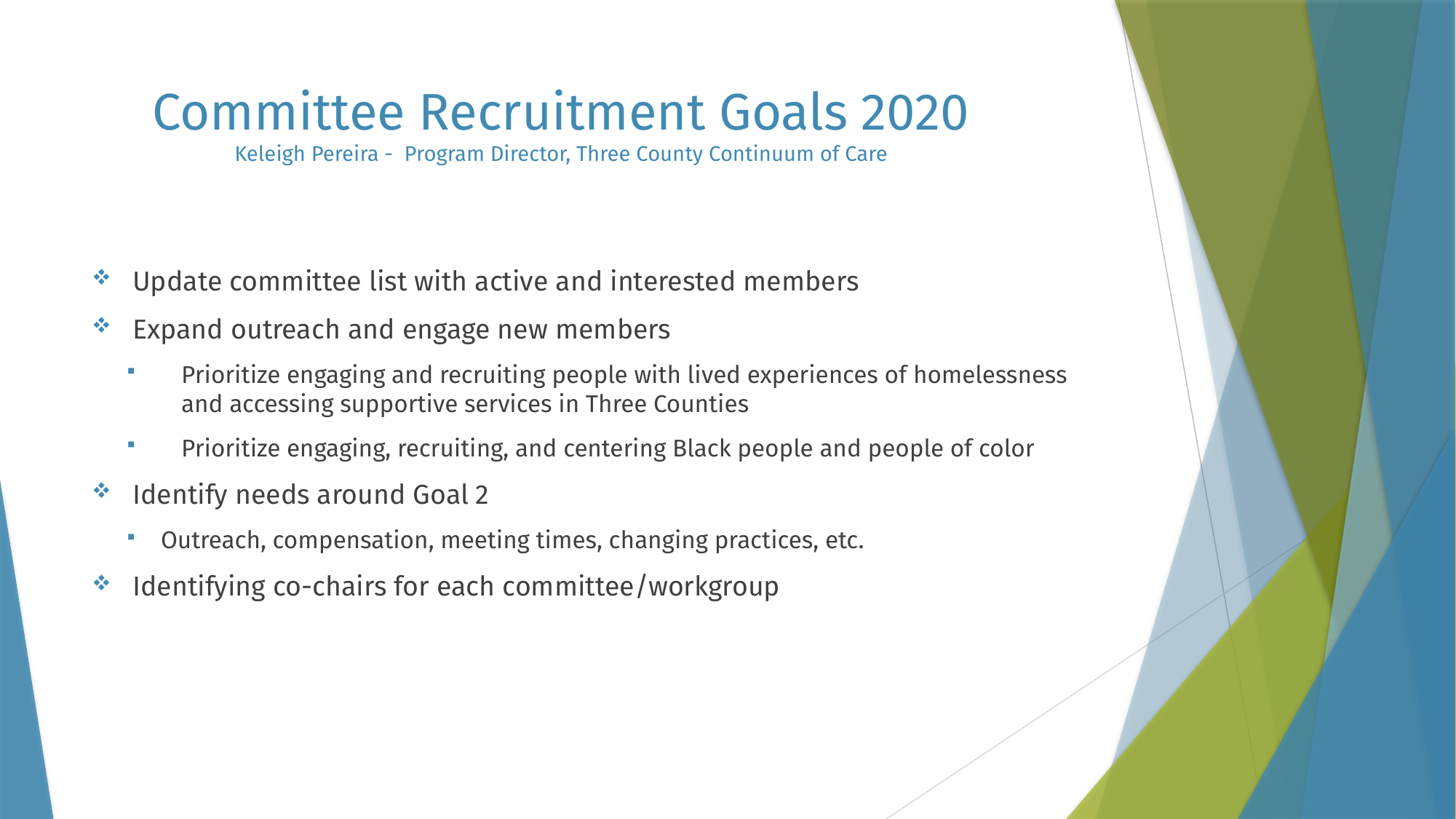

# Committee Recruitment Goals 2020 Keleigh Pereira -  Program Director, Three County Continuum of Care
Update committee list with active and interested members
Expand outreach and engage new members
Prioritize engaging and recruiting people with lived experiences of homelessness and accessing supportive services in Three Counties
Prioritize engaging, recruiting, and centering Black people and people of color
Identify needs around Goal 2
Outreach, compensation, meeting times, changing practices, etc.
Identifying co-chairs for each committee/workgroup